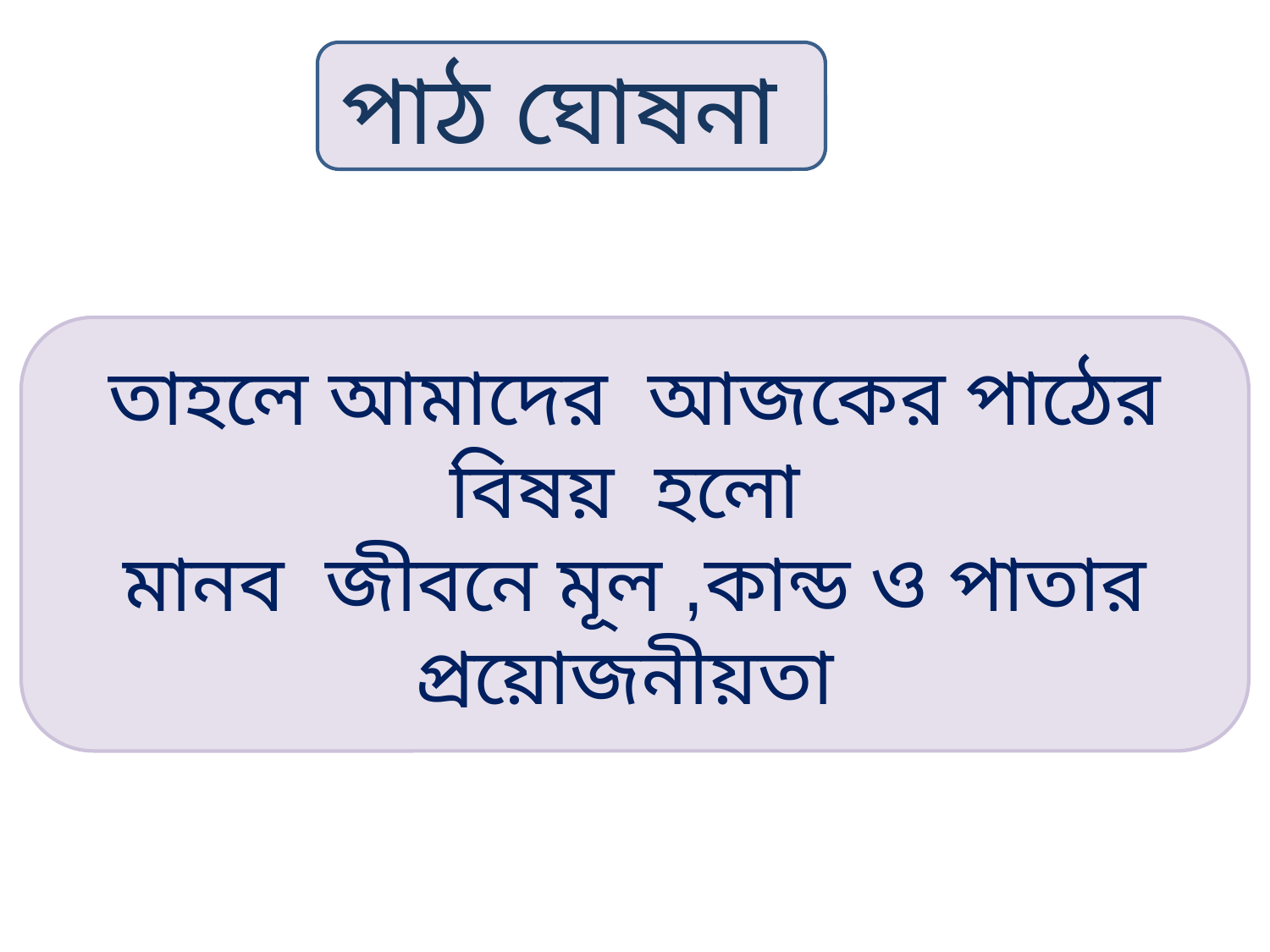

পাঠ ঘোষনা
তাহলে আমাদের  আজকের পাঠের বিষয়  হলো
মানব  জীবনে মূল ,কান্ড ও পাতার প্রয়োজনীয়তা